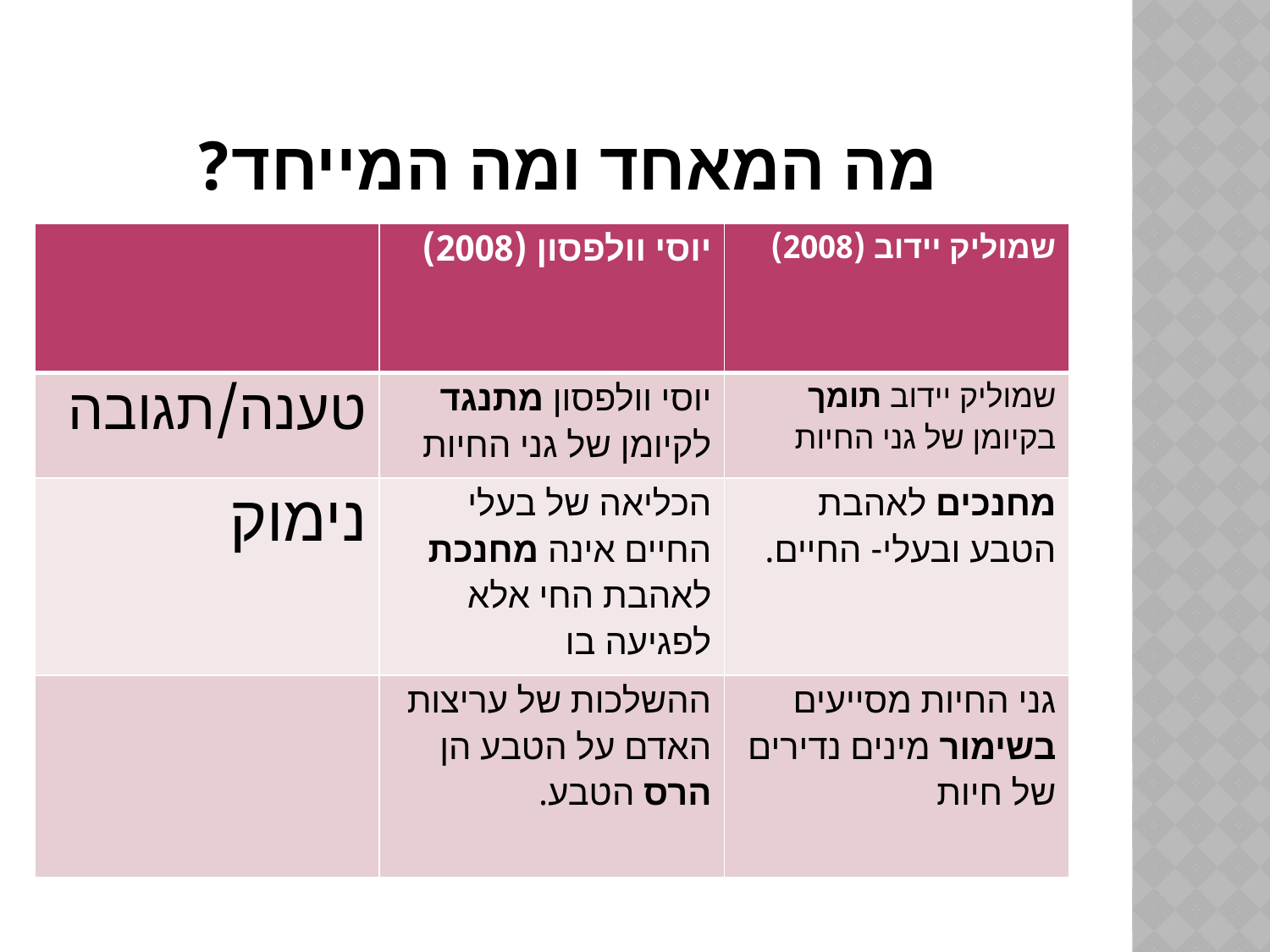

# מה המאחד ומה המייחד?

|  | יוסי וולפסון (2008) | שמוליק יידוב (2008) |
| --- | --- | --- |
| טענה/תגובה | יוסי וולפסון מתנגד לקיומן של גני החיות | שמוליק יידוב תומך בקיומן של גני החיות |
| נימוק | הכליאה של בעלי החיים אינה מחנכת לאהבת החי אלא לפגיעה בו | מחנכים לאהבת הטבע ובעלי- החיים. |
|  | ההשלכות של עריצות האדם על הטבע הן הרס הטבע. | גני החיות מסייעים בשימור מינים נדירים של חיות |